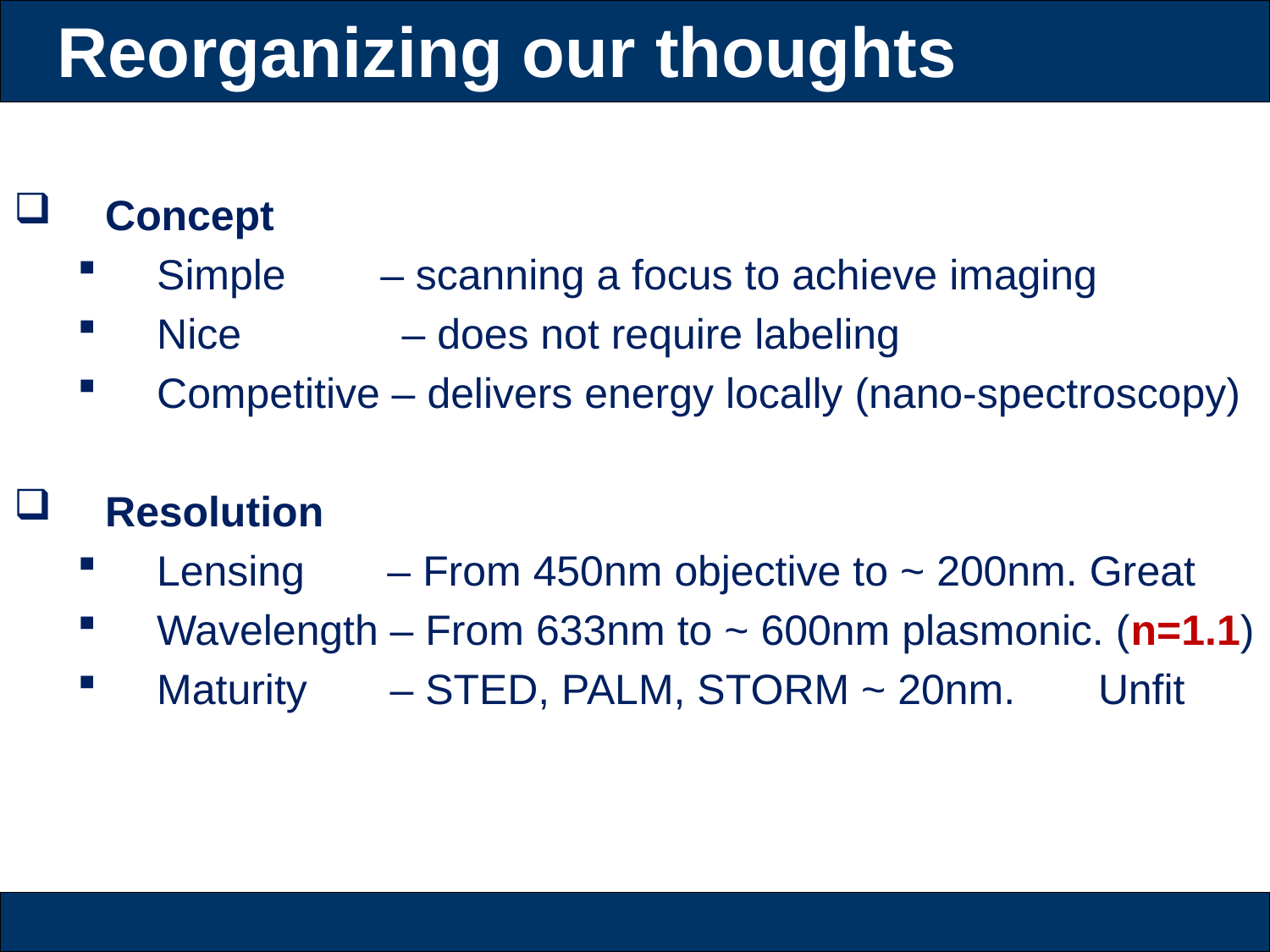

Reorganizing our thoughts
 Concept
Simple        – scanning a focus to achieve imaging
Nice 	          – does not require labeling
Competitive – delivers energy locally (nano-spectroscopy)

 Resolution
Lensing       – From 450nm objective to ~ 200nm. Great
Wavelength – From 633nm to ~ 600nm plasmonic. (n=1.1)
Maturity       – STED, PALM, STORM ~ 20nm.       Unfit